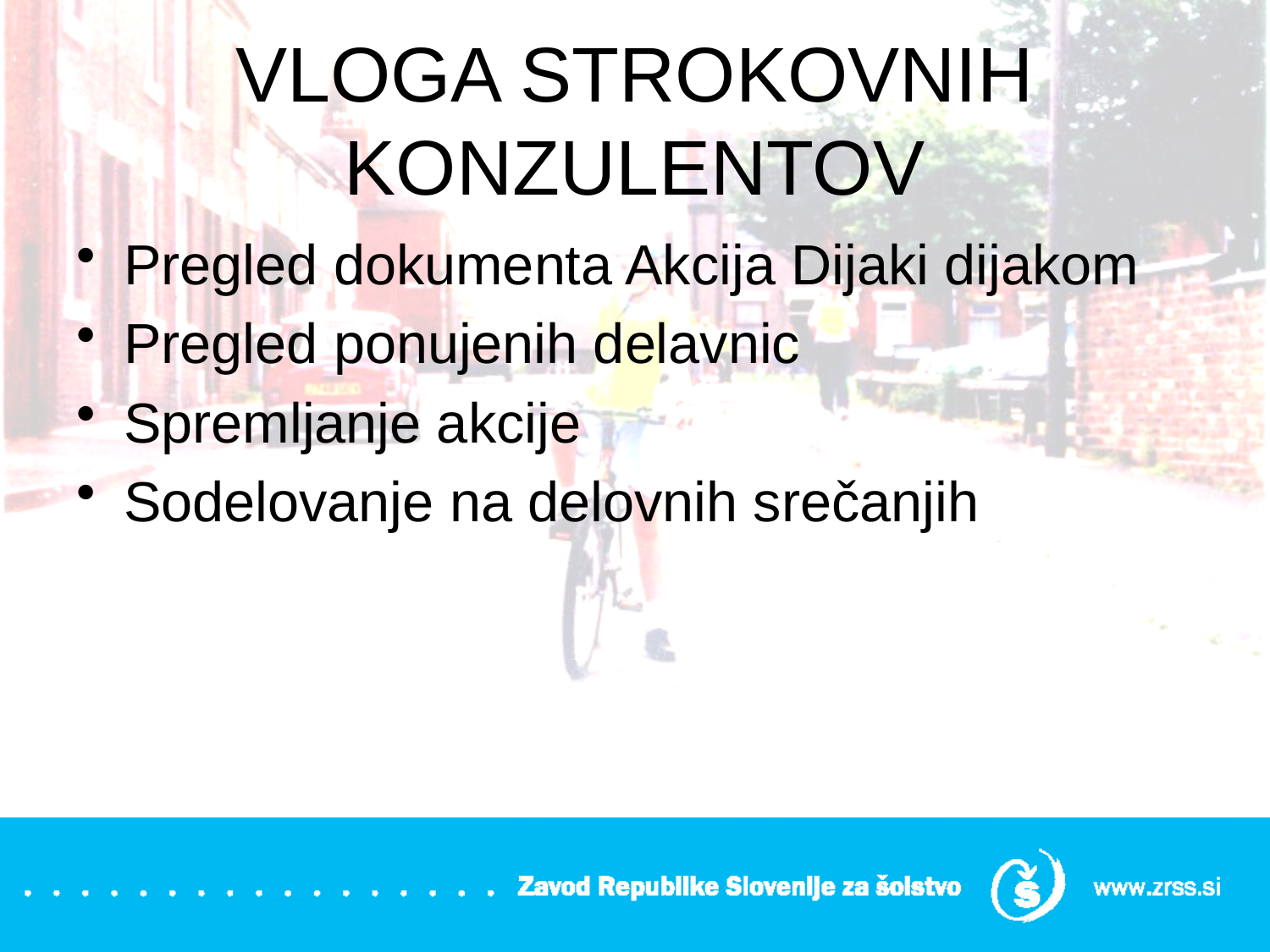

# VLOGA STROKOVNIH KONZULENTOV
Pregled dokumenta Akcija Dijaki dijakom
Pregled ponujenih delavnic
Spremljanje akcije
Sodelovanje na delovnih srečanjih